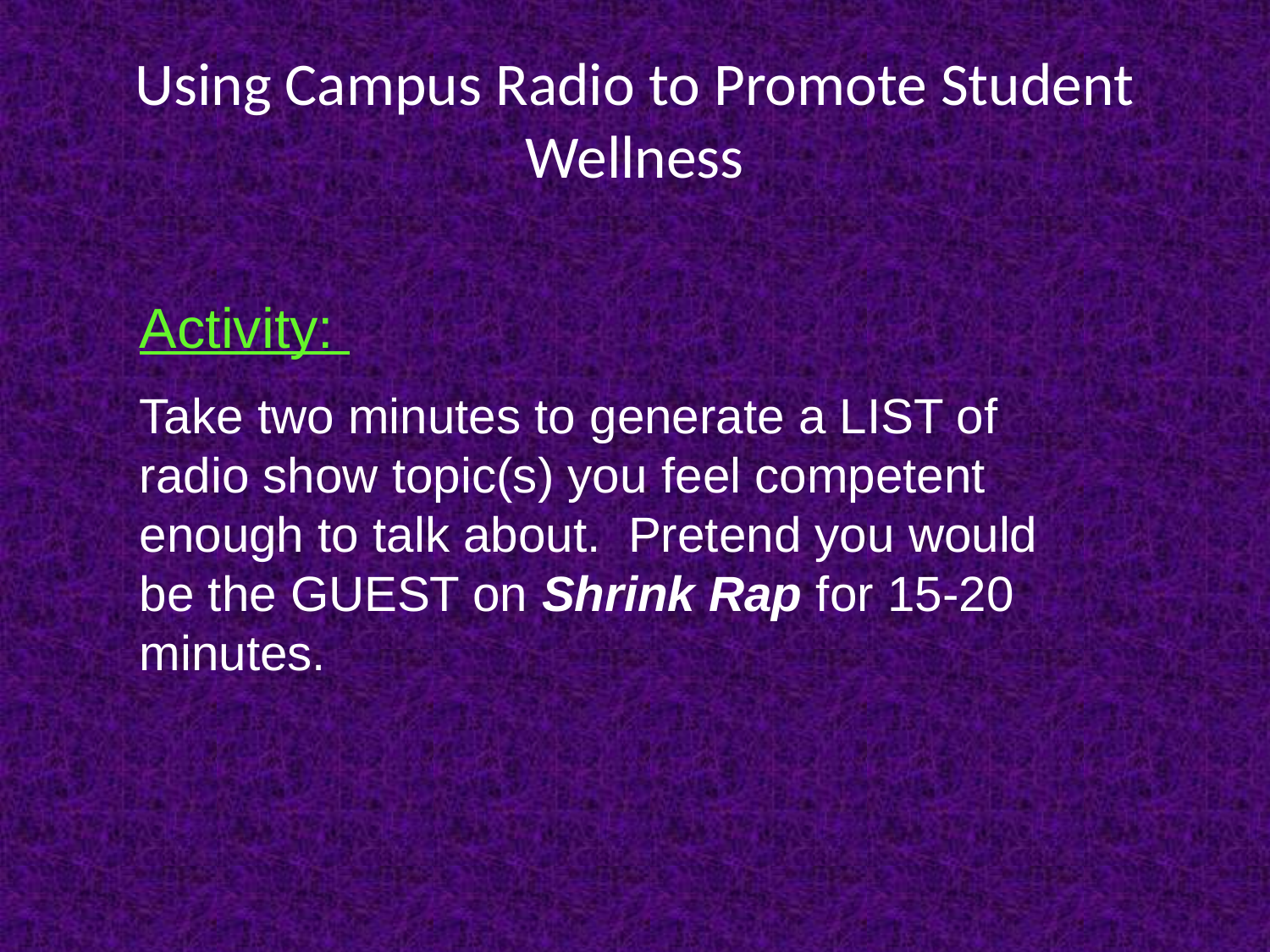

# Using Campus Radio to Promote Student Wellness
Activity:
Take two minutes to generate a LIST of radio show topic(s) you feel competent enough to talk about.  Pretend you would be the GUEST on Shrink Rap for 15-20 minutes.